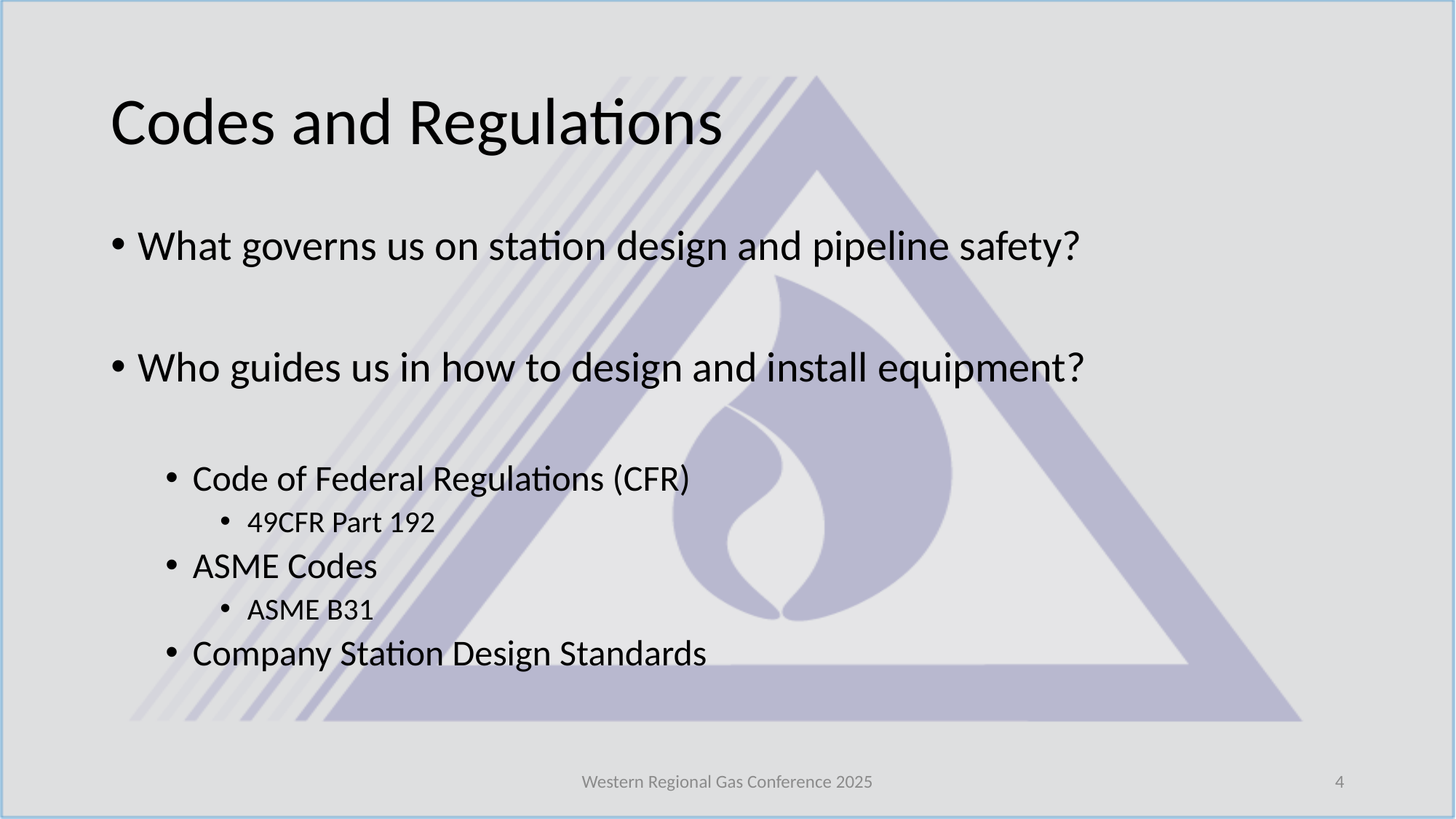

# Codes and Regulations
What governs us on station design and pipeline safety?

Who guides us in how to design and install equipment?

Code of Federal Regulations (CFR)
49CFR Part 192
ASME Codes
ASME B31
Company Station Design Standards

Western Regional Gas Conference 2025
4